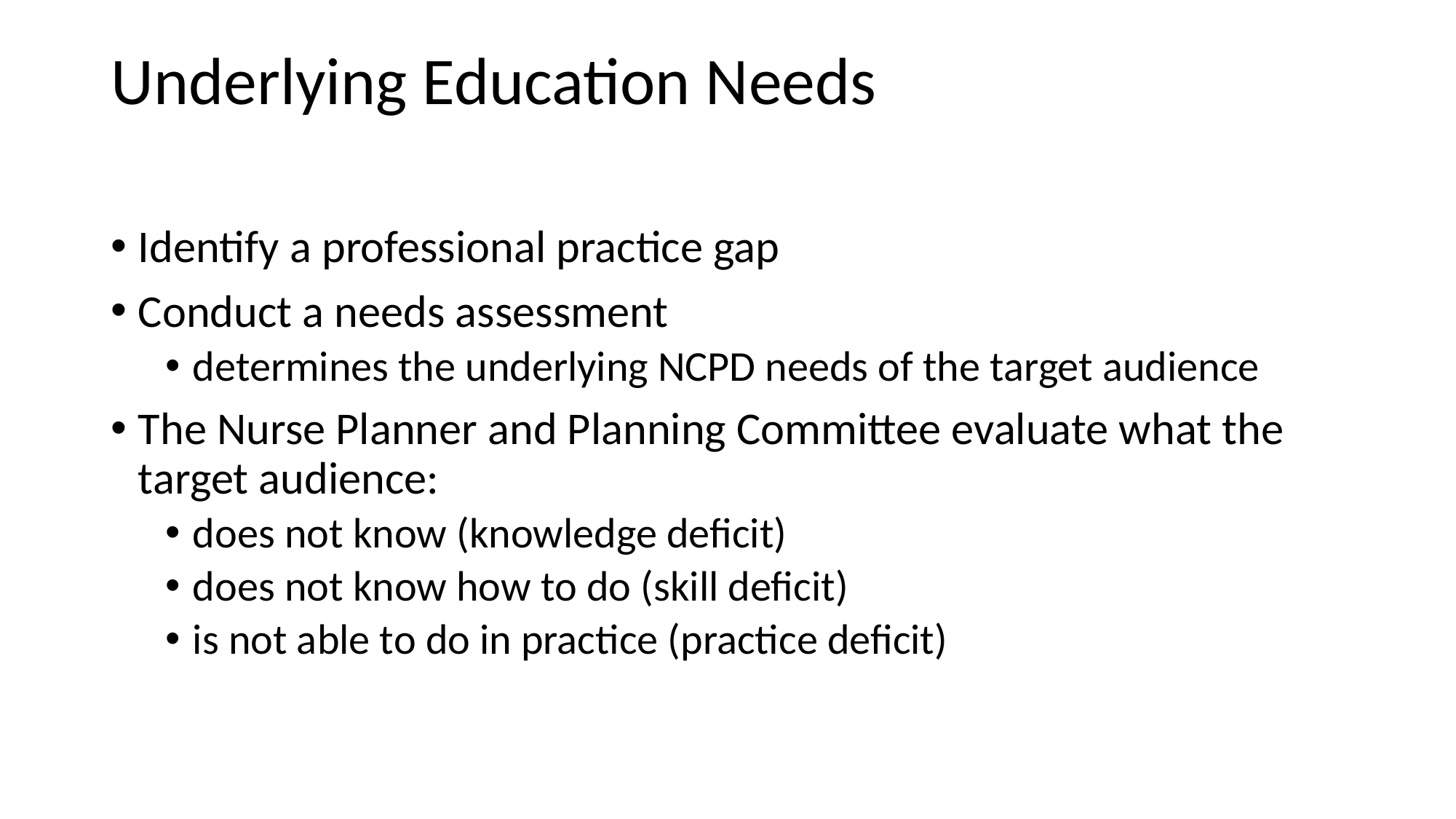

# Underlying Education Needs
Identify a professional practice gap
Conduct a needs assessment
determines the underlying NCPD needs of the target audience
The Nurse Planner and Planning Committee evaluate what the target audience:
does not know (knowledge deficit)
does not know how to do (skill deficit)
is not able to do in practice (practice deficit)